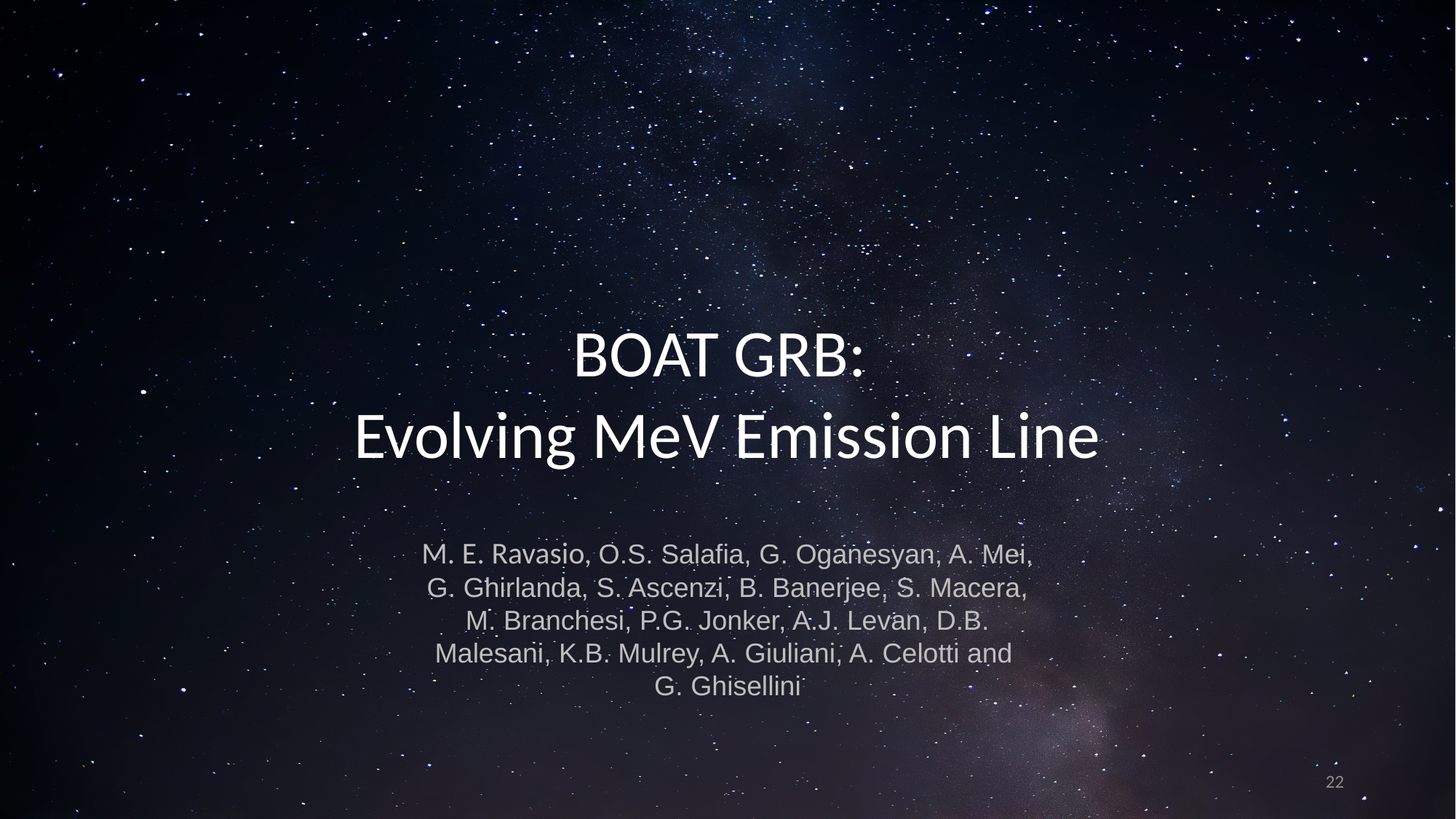

BOAT GRB:
Evolving MeV Emission Line
M. E. Ravasio, O.S. Salafia, G. Oganesyan, A. Mei, G. Ghirlanda, S. Ascenzi, B. Banerjee, S. Macera, M. Branchesi, P.G. Jonker, A.J. Levan, D.B. Malesani, K.B. Mulrey, A. Giuliani, A. Celotti and
G. Ghisellini
22